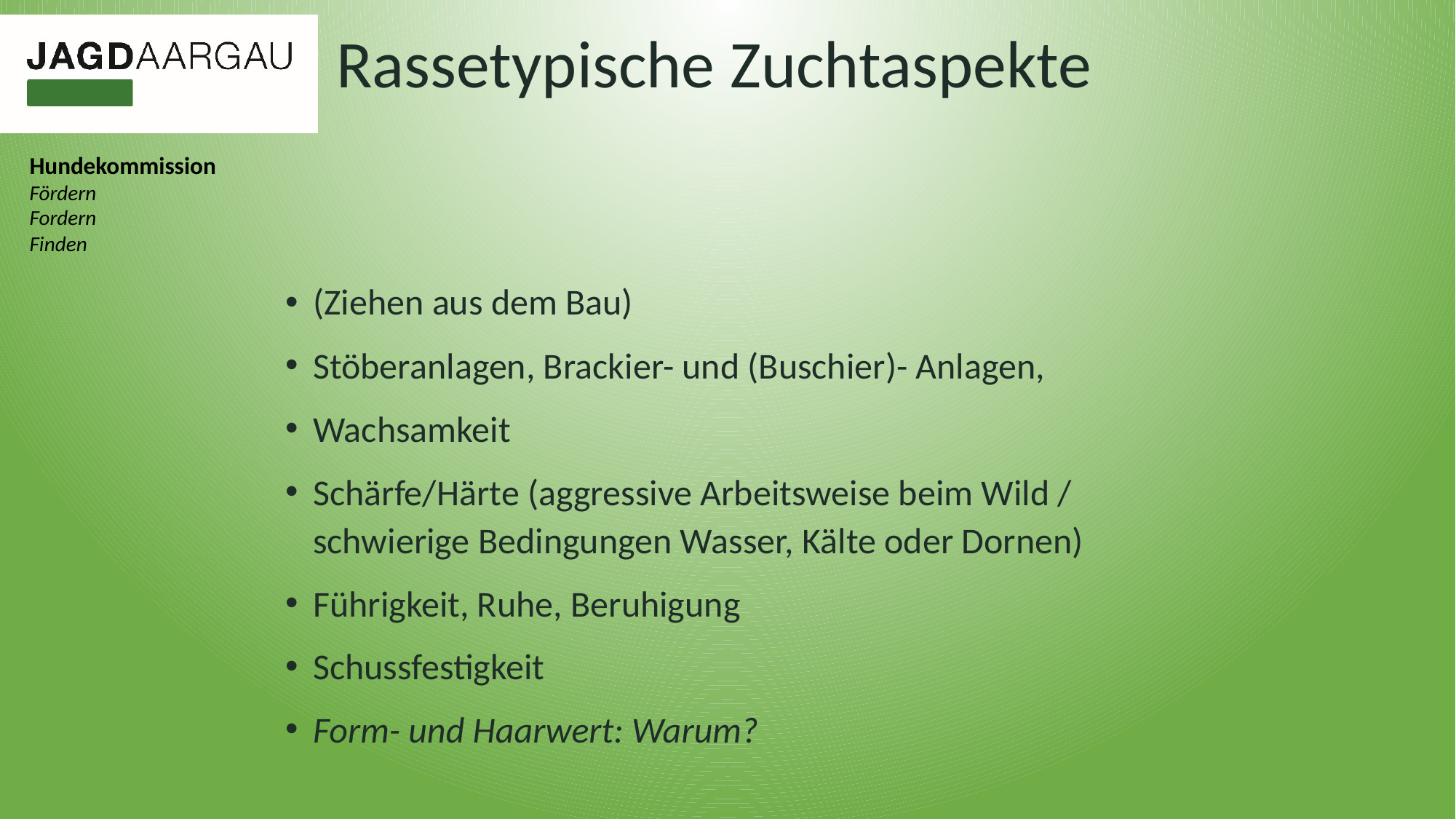

# Rassetypische Zuchtaspekte
(Ziehen aus dem Bau)
Stöberanlagen, Brackier- und (Buschier)- Anlagen,
Wachsamkeit
Schärfe/Härte (aggressive Arbeitsweise beim Wild / schwierige Bedingungen Wasser, Kälte oder Dornen)
Führigkeit, Ruhe, Beruhigung
Schussfestigkeit
Form- und Haarwert: Warum?